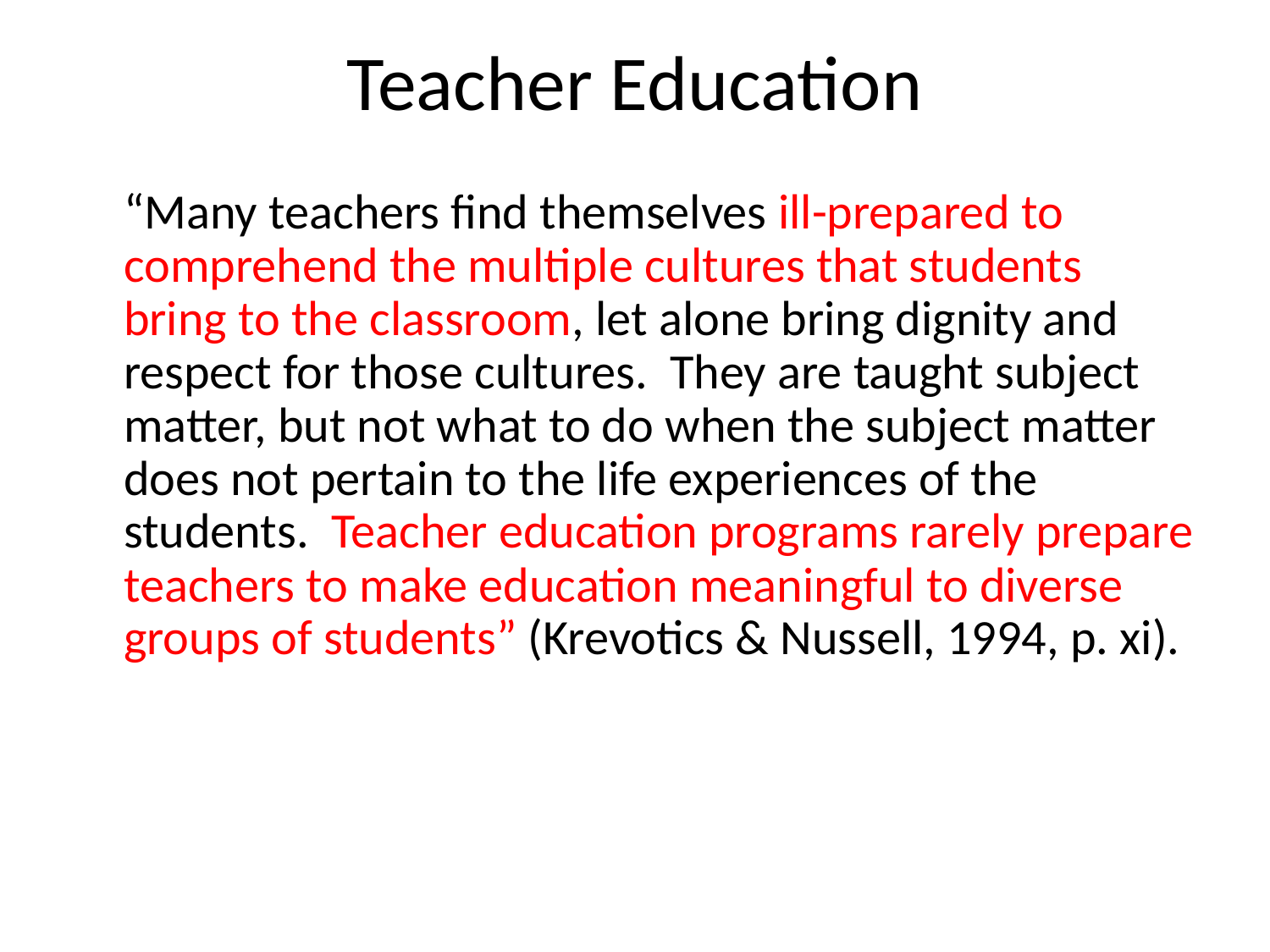

# Teacher Education
	“Many teachers find themselves ill-prepared to comprehend the multiple cultures that students bring to the classroom, let alone bring dignity and respect for those cultures.  They are taught subject matter, but not what to do when the subject matter does not pertain to the life experiences of the students.  Teacher education programs rarely prepare teachers to make education meaningful to diverse groups of students” (Krevotics & Nussell, 1994, p. xi).